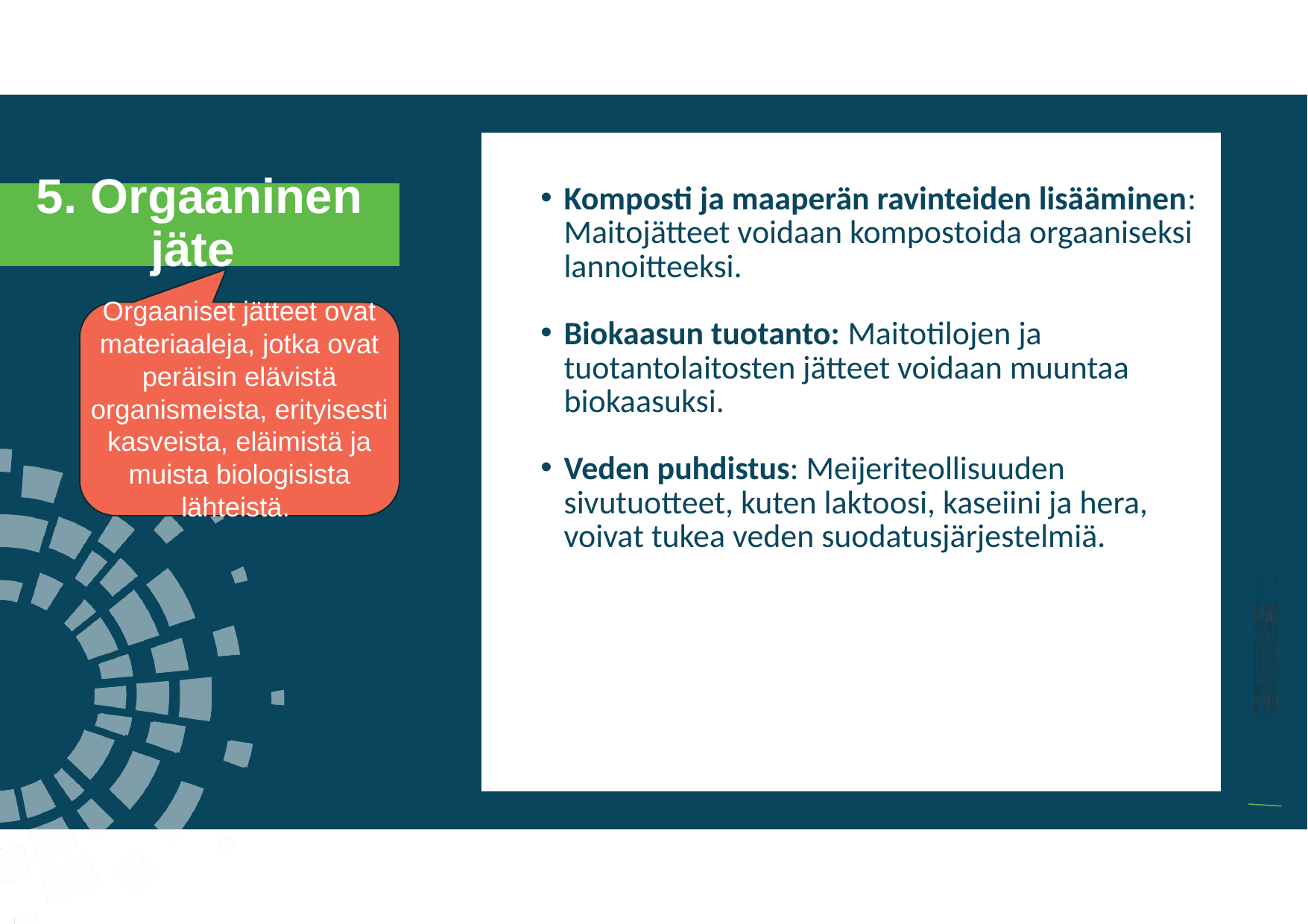

a

Komposti ja maaperän ravinteiden lisääminen: Maitojätteet voidaan kompostoida orgaaniseksi lannoitteeksi.

Biokaasun tuotanto: Maitotilojen ja tuotantolaitosten jätteet voidaan muuntaa biokaasuksi.

Veden puhdistus: Meijeriteollisuuden sivutuotteet, kuten laktoosi, kaseiini ja hera, voivat tukea veden suodatusjärjestelmiä.

5. Orgaaninen jäte

Orgaaniset jätteet ovat materiaaleja, jotka ovat peräisin elävistä organismeista, erityisesti kasveista, eläimistä ja muista biologisista lähteistä.